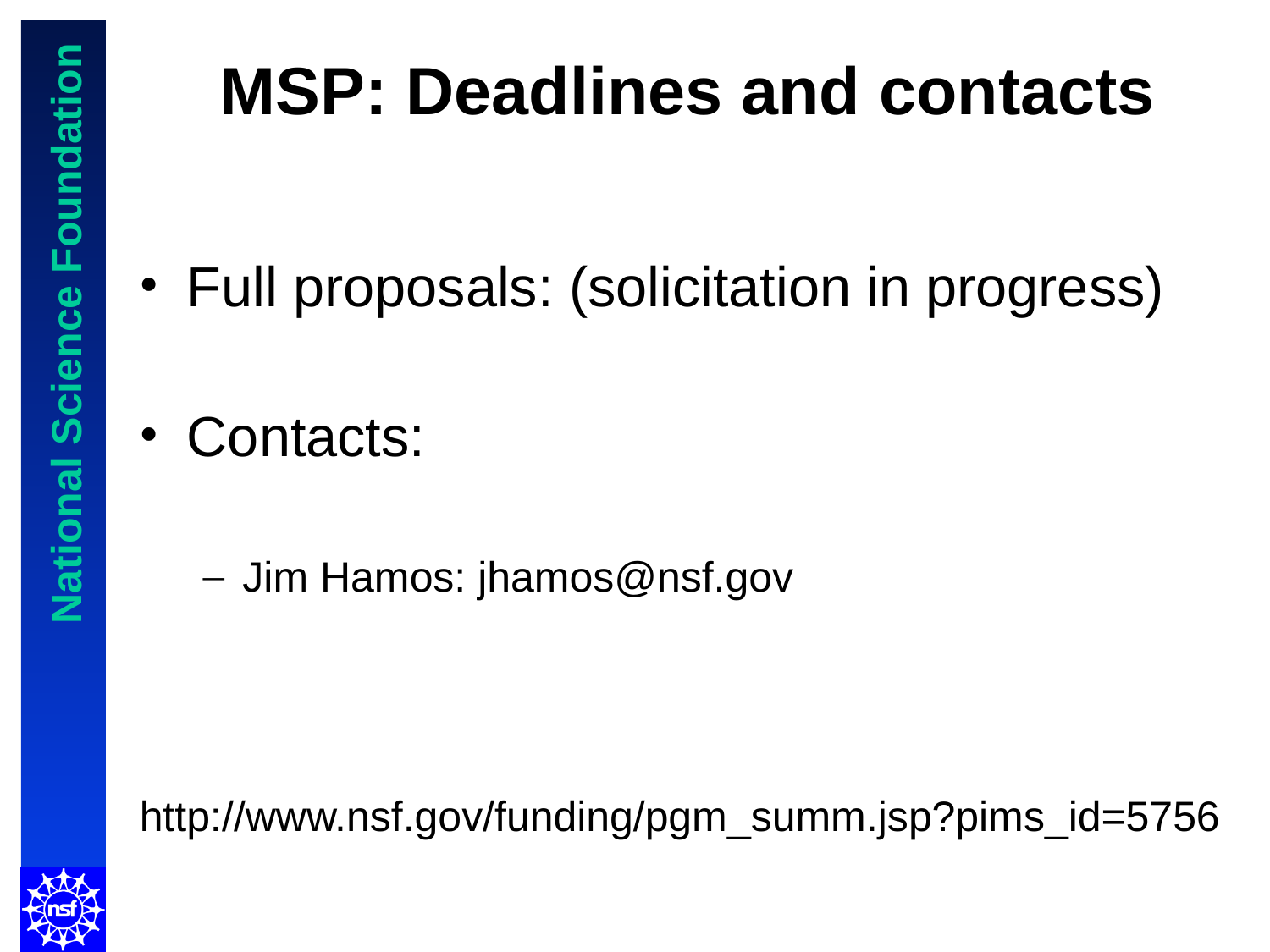

# MSP: Deadlines and contacts
Full proposals: (solicitation in progress)

Contacts:

Jim Hamos: jhamos@nsf.gov

http://www.nsf.gov/funding/pgm_summ.jsp?pims_id=5756